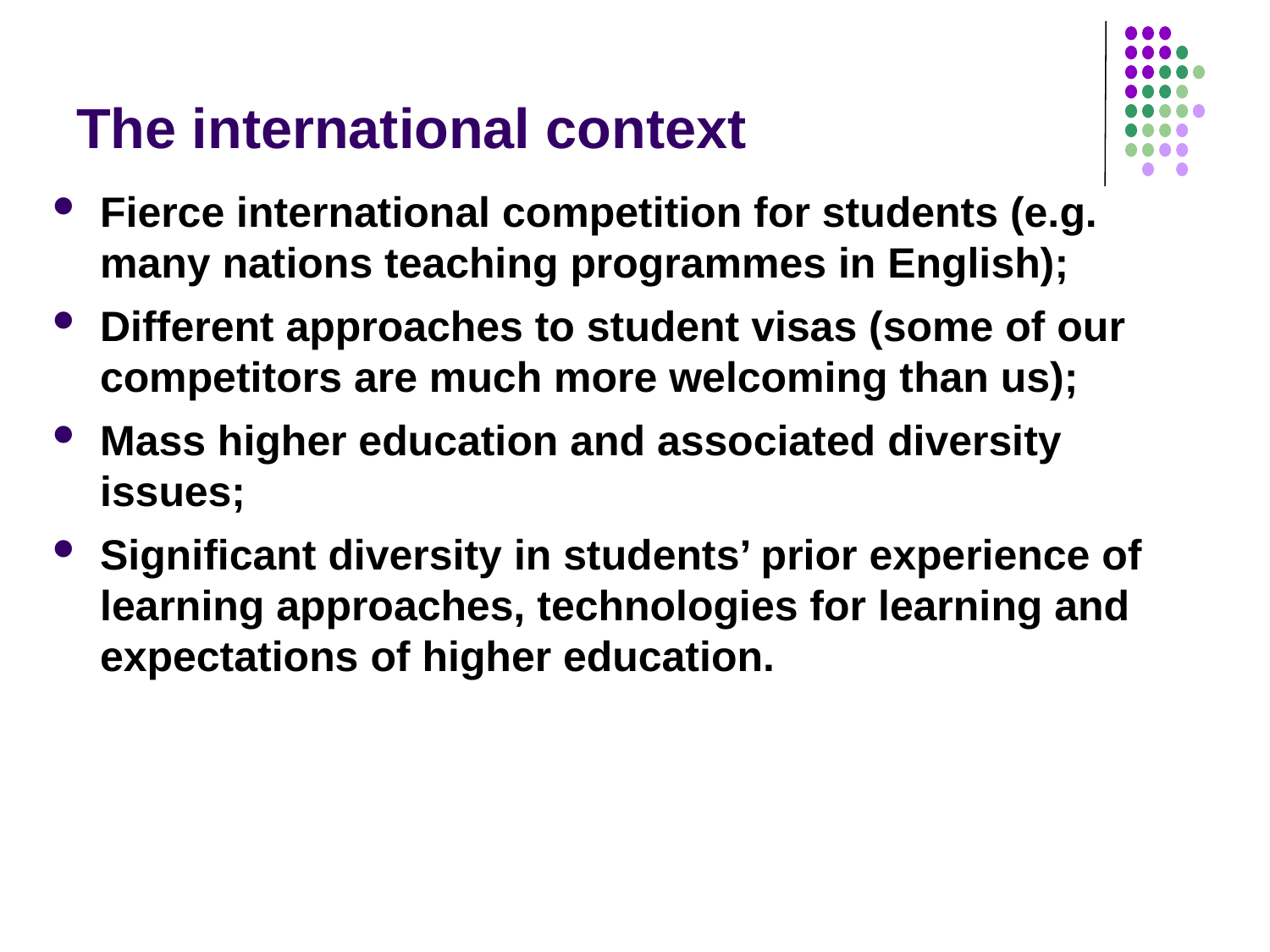

# The international context
Fierce international competition for students (e.g. many nations teaching programmes in English);
Different approaches to student visas (some of our competitors are much more welcoming than us);
Mass higher education and associated diversity issues;
Significant diversity in students’ prior experience of learning approaches, technologies for learning and expectations of higher education.